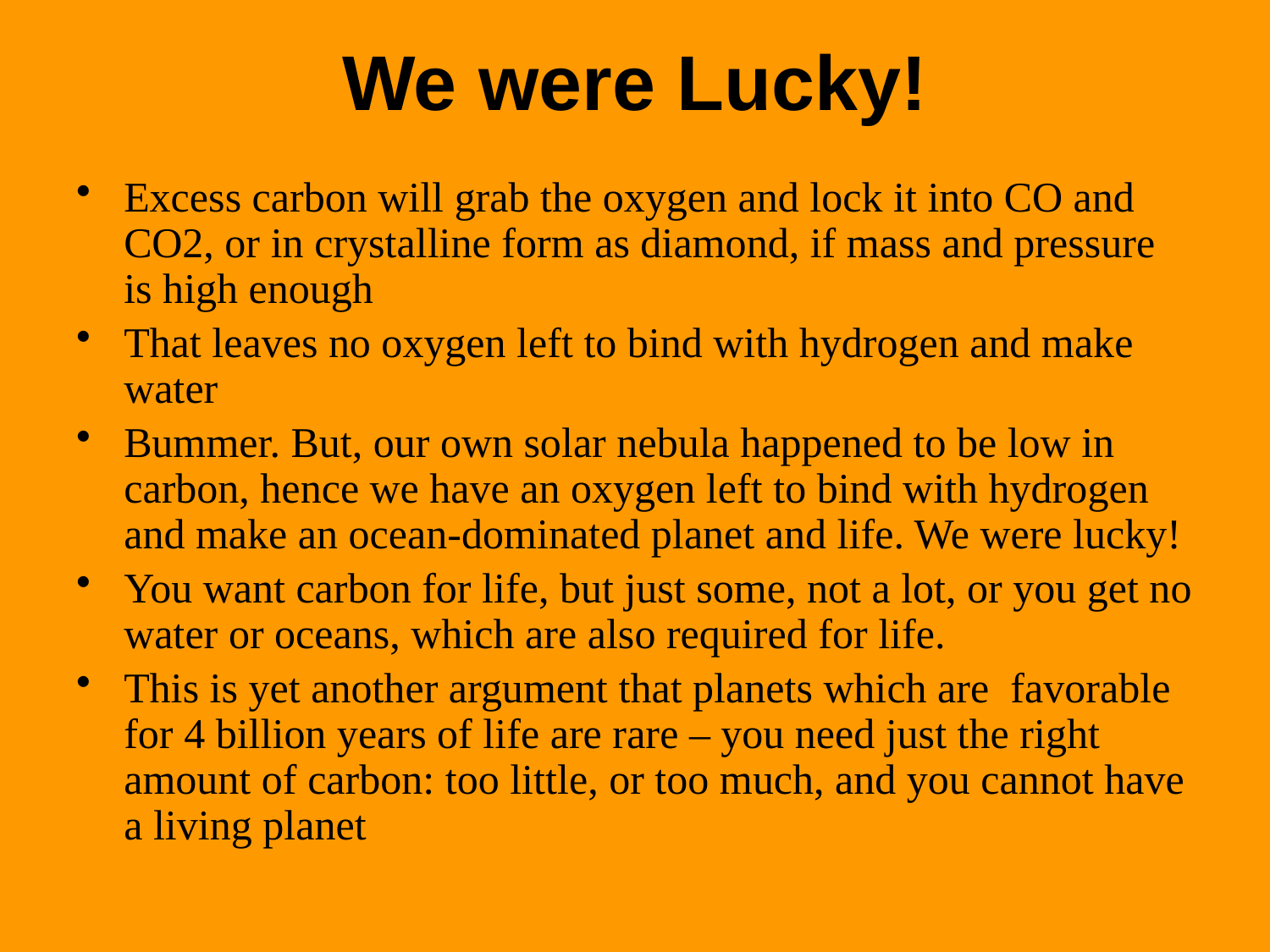

# We were Lucky!
Excess carbon will grab the oxygen and lock it into CO and CO2, or in crystalline form as diamond, if mass and pressure is high enough
That leaves no oxygen left to bind with hydrogen and make water
Bummer. But, our own solar nebula happened to be low in carbon, hence we have an oxygen left to bind with hydrogen and make an ocean-dominated planet and life. We were lucky!
You want carbon for life, but just some, not a lot, or you get no water or oceans, which are also required for life.
This is yet another argument that planets which are  favorable for 4 billion years of life are rare – you need just the right amount of carbon: too little, or too much, and you cannot have a living planet